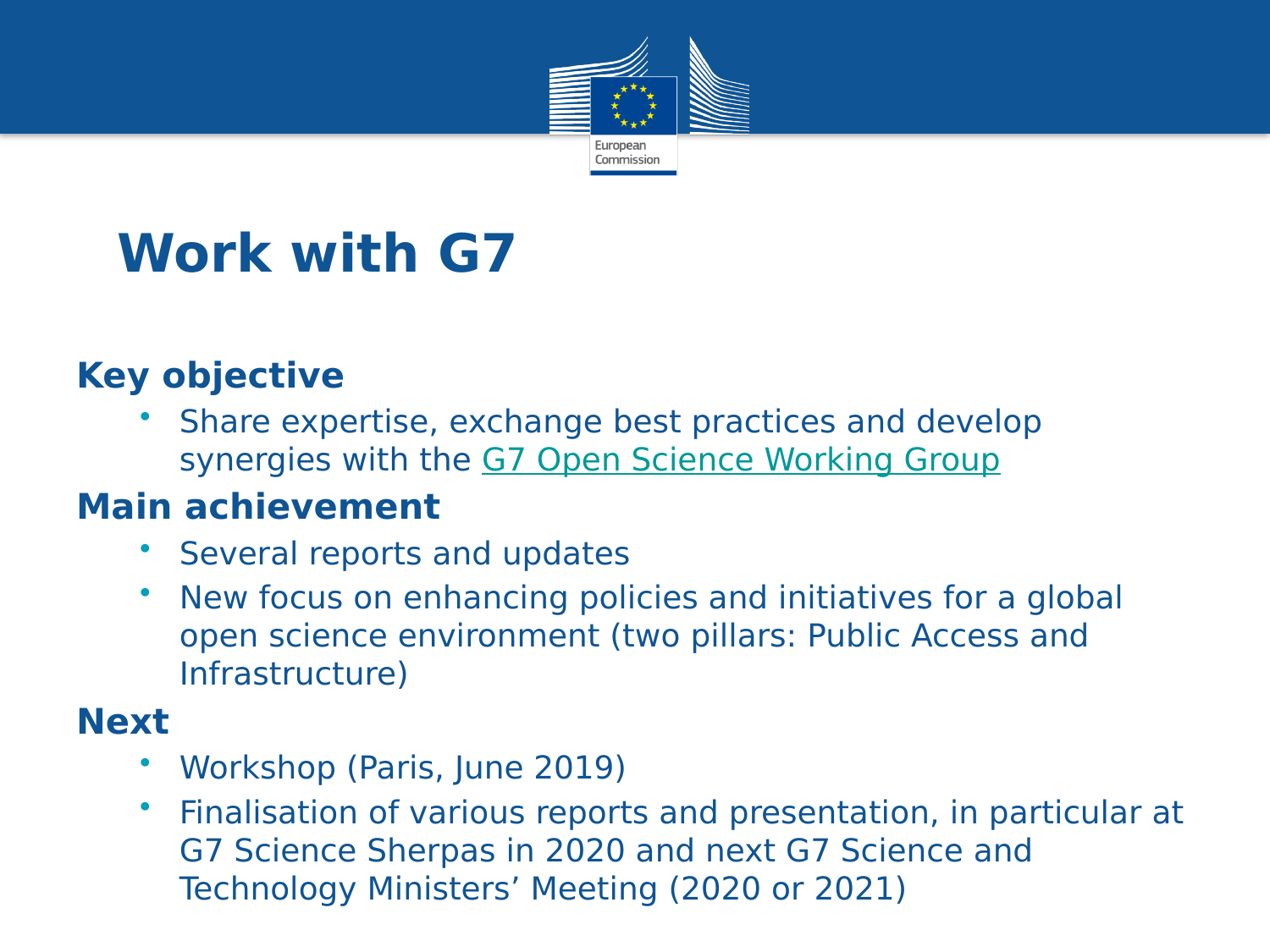

# Work with G7
Key objective
Share expertise, exchange best practices and develop synergies with the G7 Open Science Working Group
Main achievement
Several reports and updates
New focus on enhancing policies and initiatives for a global open science environment (two pillars: Public Access and Infrastructure)
Next
Workshop (Paris, June 2019)
Finalisation of various reports and presentation, in particular at G7 Science Sherpas in 2020 and next G7 Science and Technology Ministers’ Meeting (2020 or 2021)